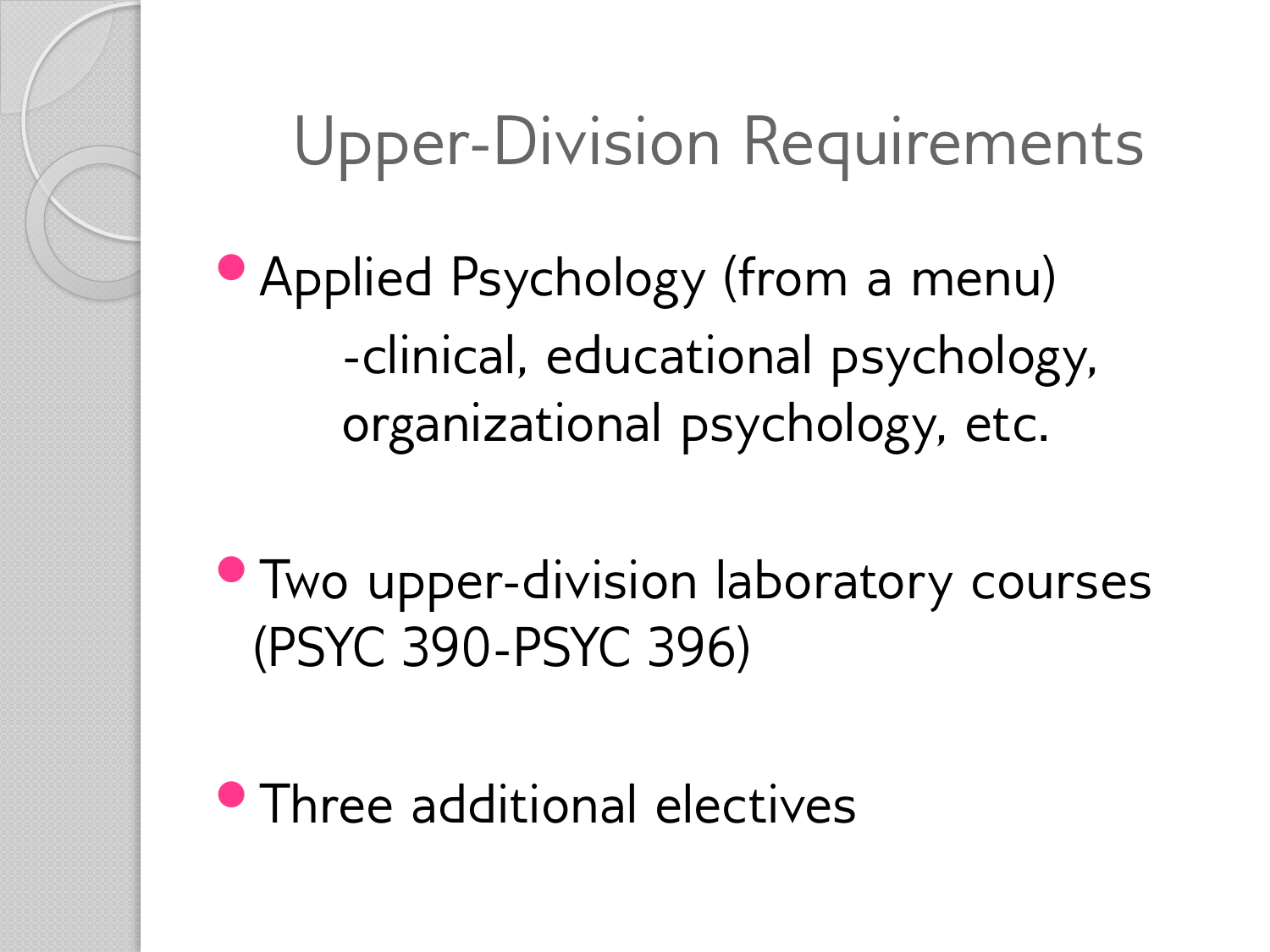

# Upper-Division Requirements
Applied Psychology (from a menu)
	-clinical, educational psychology, 	organizational psychology, etc.

Two upper-division laboratory courses (PSYC 390-PSYC 396)

Three additional electives